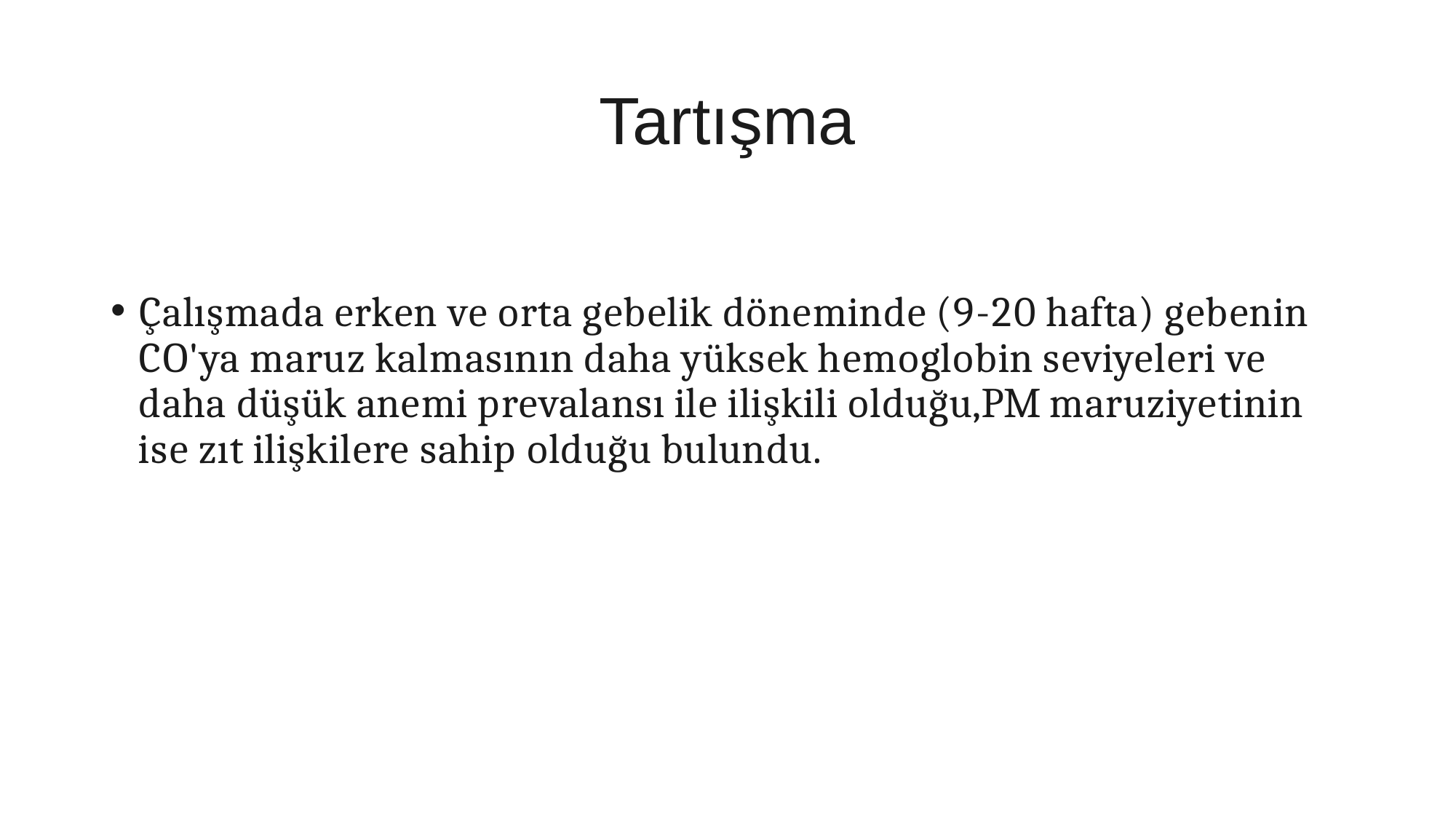

# Tartışma

Çalışmada erken ve orta gebelik döneminde (9-20 hafta) gebenin CO'ya maruz kalmasının daha yüksek hemoglobin seviyeleri ve daha düşük anemi prevalansı ile ilişkili olduğu,PM maruziyetinin ise zıt ilişkilere sahip olduğu bulundu.